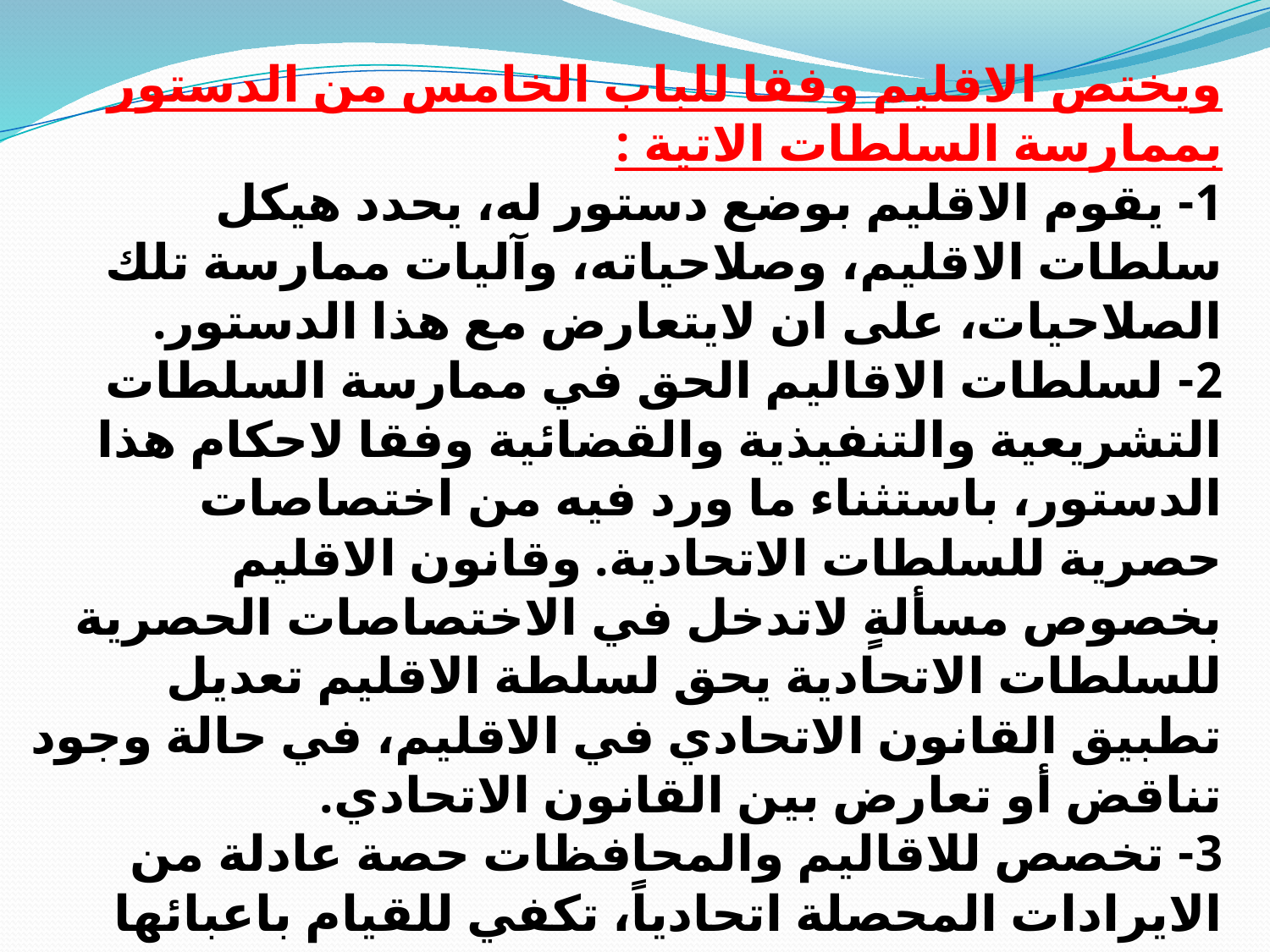

ويختص الاقليم وفقا للباب الخامس من الدستور بممارسة السلطات الاتية :
1- يقوم الاقليم بوضع دستور له، يحدد هيكل سلطات الاقليم، وصلاحياته، وآليات ممارسة تلك الصلاحيات، على ان لايتعارض مع هذا الدستور.
2- لسلطات الاقاليم الحق في ممارسة السلطات التشريعية والتنفيذية والقضائية وفقا لاحكام هذا الدستور، باستثناء ما ورد فيه من اختصاصات حصرية للسلطات الاتحادية. وقانون الاقليم بخصوص مسألةٍ لاتدخل في الاختصاصات الحصرية للسلطات الاتحادية يحق لسلطة الاقليم تعديل تطبيق القانون الاتحادي في الاقليم، في حالة وجود تناقض أو تعارض بين القانون الاتحادي.
3- تخصص للاقاليم والمحافظات حصة عادلة من الايرادات المحصلة اتحادياً، تكفي للقيام باعبائها ومسؤولياتها، مع الاخذ بعين الاعتبار مواردها وحاجاتها، ونسبة السكان فيها.
4- تختص حكومة الاقليم بكل ما تتطلبه إدارة الاقليم، وبوجه خاص انشاء وتنظيم قوى الامن الداخلي للاقليم كالشرطة والامن وحرس الاقليم.